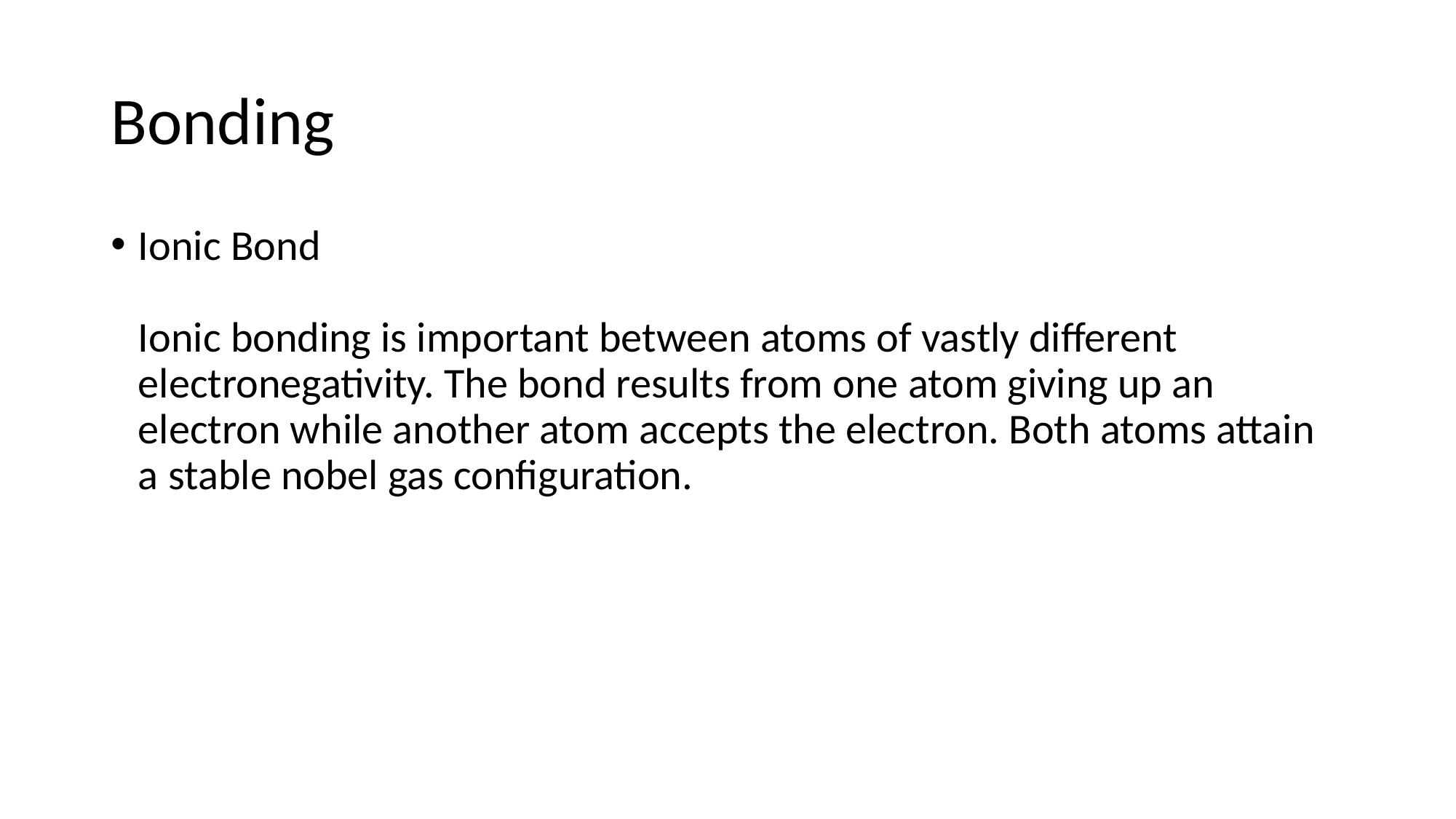

# Bonding
Ionic Bond
Ionic bonding is important between atoms of vastly different electronegativity. The bond results from one atom giving up an electron while another atom accepts the electron. Both atoms attain a stable nobel gas configuration.